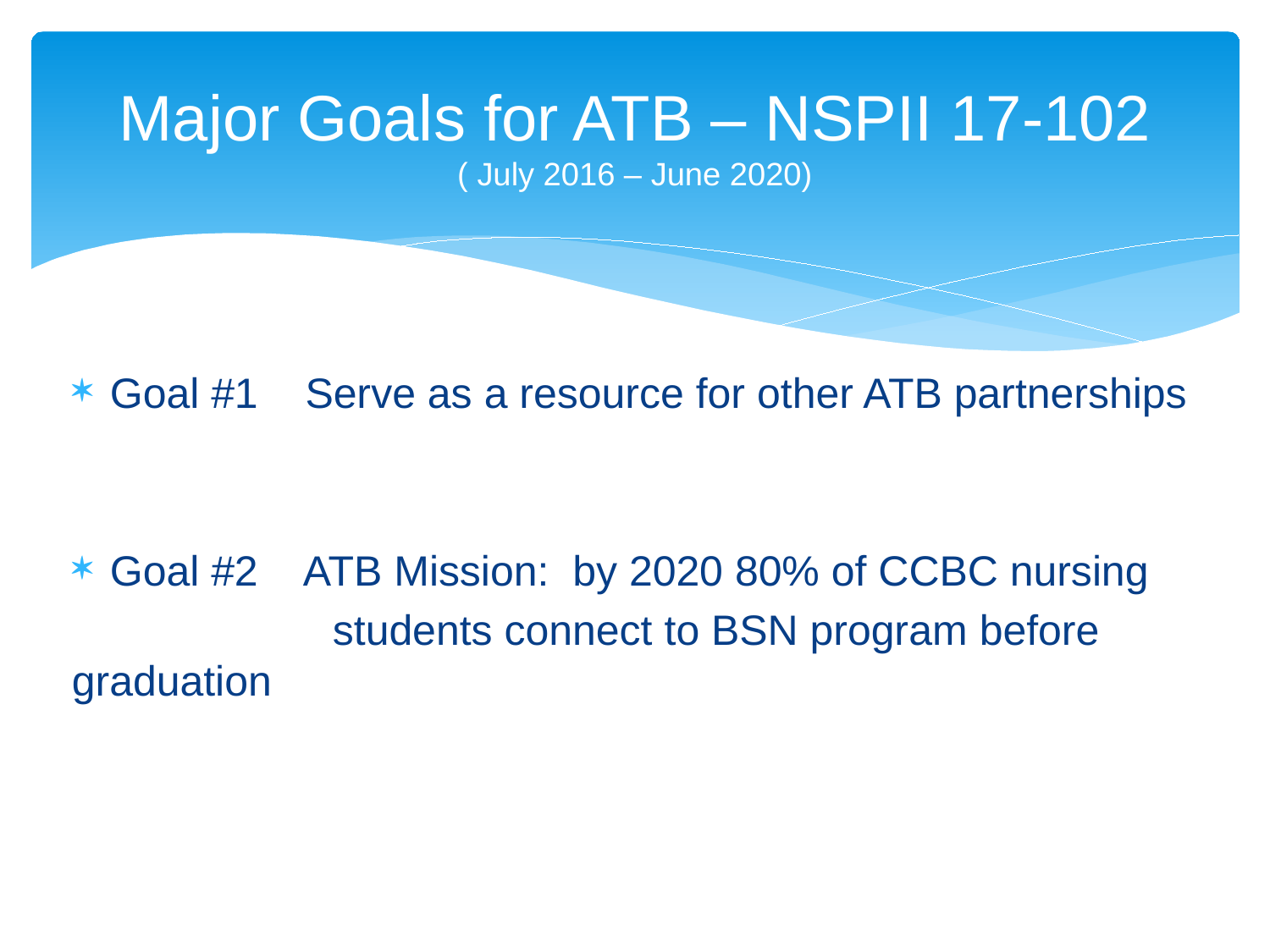

# Major Goals for ATB – NSPII 17-102 ( July 2016 – June 2020)
Goal #1    Serve as a resource for other ATB partnerships

Goal #2    ATB Mission:  by 2020 80% of CCBC nursing
                      students connect to BSN program before graduation